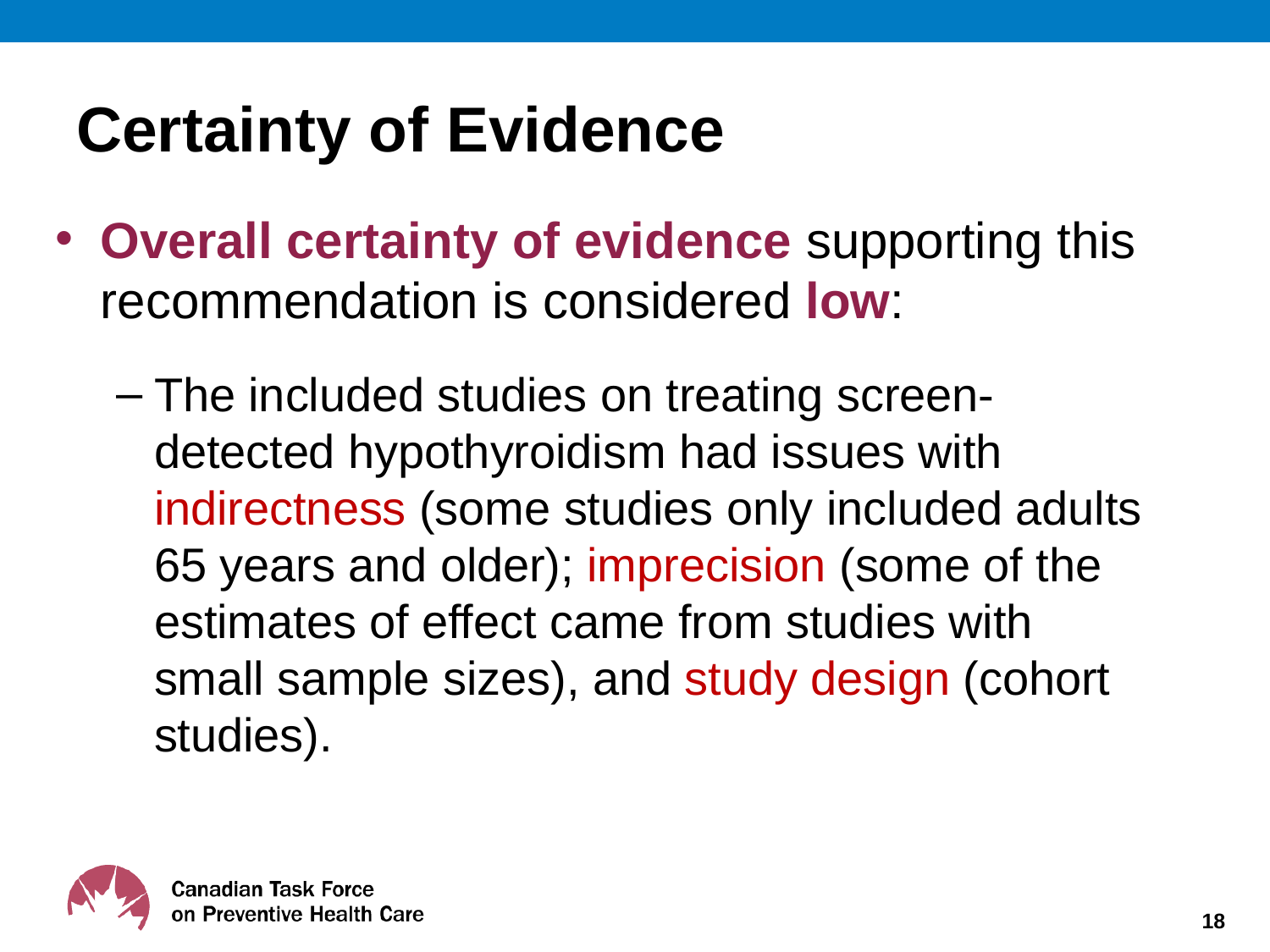

# Certainty of Evidence
Overall certainty of evidence supporting this recommendation is considered low:

The included studies on treating screen-detected hypothyroidism had issues with indirectness (some studies only included adults 65 years and older); imprecision (some of the estimates of effect came from studies with small sample sizes), and study design (cohort studies).

18